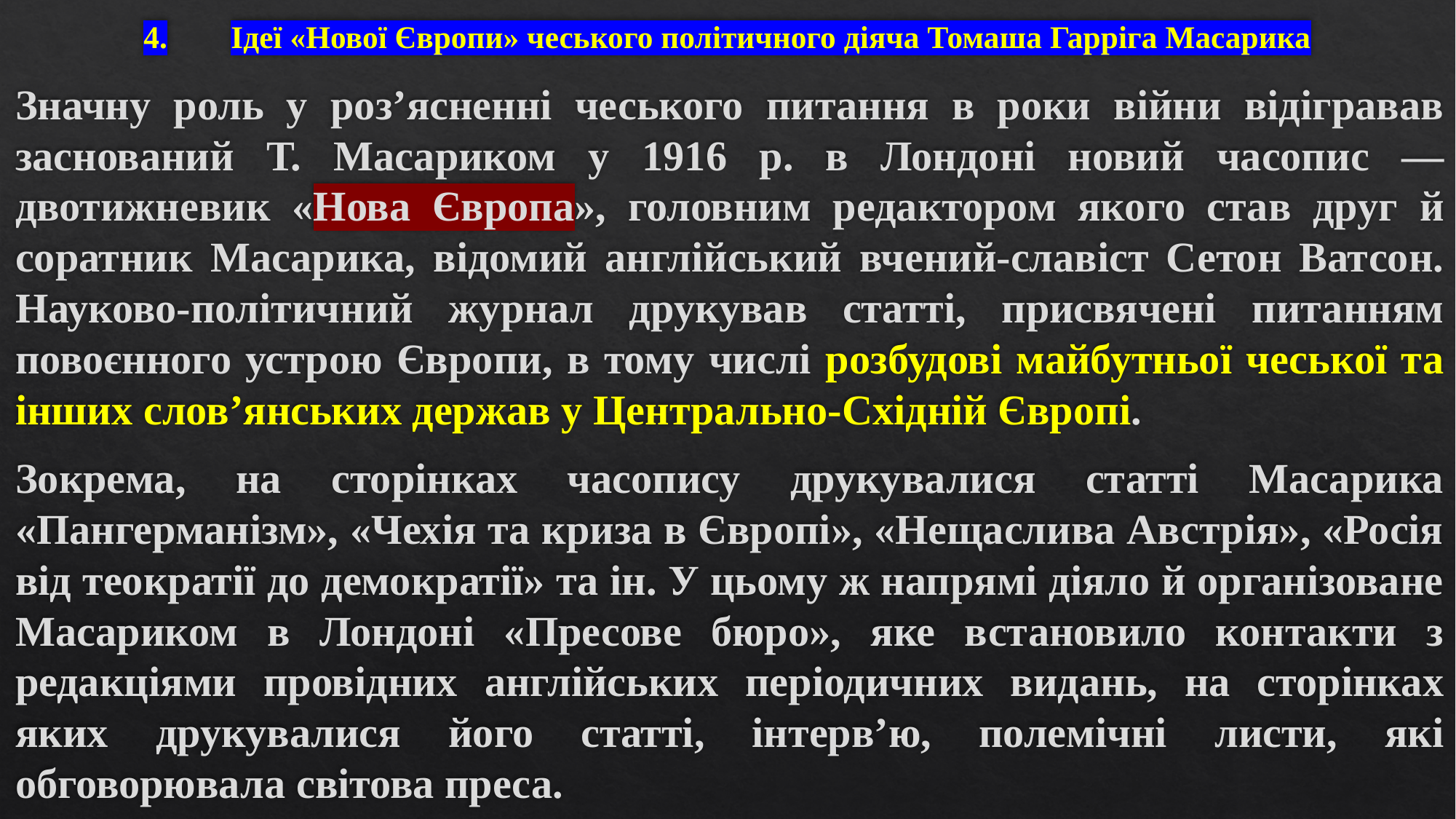

# 4.	Ідеї «Нової Європи» чеського політичного діяча Томаша Гарріга Масарика
Значну роль у роз’ясненні чеського питання в роки війни відігравав заснований Т. Масариком у 1916 р. в Лондоні новий часопис — двотижневик «Нова Європа», головним редактором якого став друг й соратник Масарика, відомий англійський вчений-славіст Сетон Ватсон. Науково-політичний журнал друкував статті, присвячені питанням повоєнного устрою Європи, в тому числі розбудові майбутньої чеської та інших слов’янських держав у Центрально-Східній Європі.
Зокрема, на сторінках часопису друкувалися статті Масарика «Пангерманізм», «Чехія та криза в Європі», «Нещаслива Австрія», «Росія від теократії до демократії» та ін. У цьому ж напрямі діяло й організоване Масариком в Лондоні «Пресове бюро», яке встановило контакти з редакціями провідних англійських періодичних видань, на сторінках яких друкувалися його статті, інтерв’ю, полемічні листи, які обговорювала світова преса.